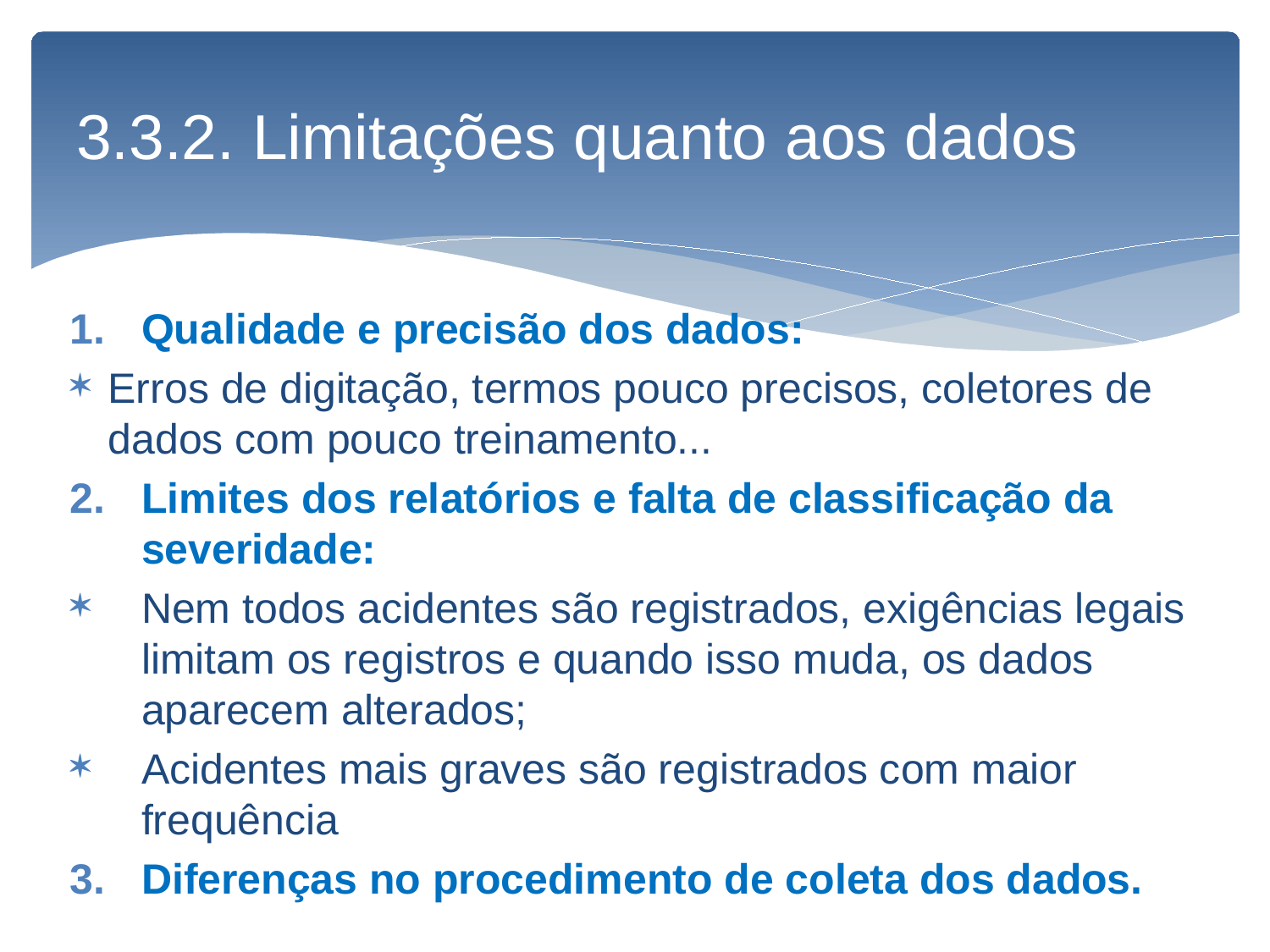

# 3.3.2. Limitações quanto aos dados
Qualidade e precisão dos dados:
Erros de digitação, termos pouco precisos, coletores de dados com pouco treinamento...
Limites dos relatórios e falta de classificação da severidade:
Nem todos acidentes são registrados, exigências legais limitam os registros e quando isso muda, os dados aparecem alterados;
Acidentes mais graves são registrados com maior frequência
Diferenças no procedimento de coleta dos dados.